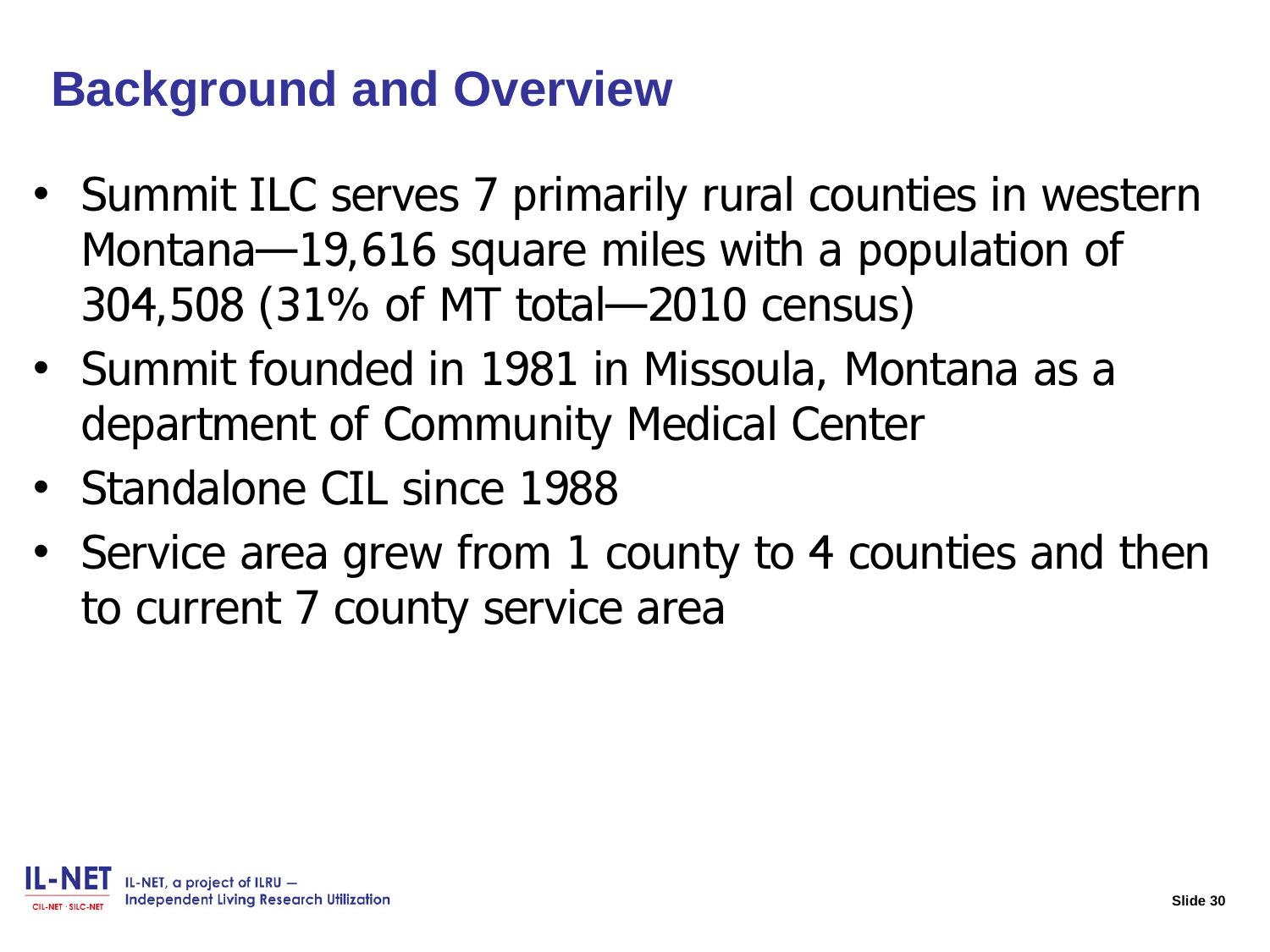

# Slide 30 Background and Overview
Summit ILC serves 7 primarily rural counties in western Montana—19,616 square miles with a population of 304,508 (31% of MT total—2010 census)
Summit founded in 1981 in Missoula, Montana as a department of Community Medical Center
Standalone CIL since 1988
Service area grew from 1 county to 4 counties and then to current 7 county service area